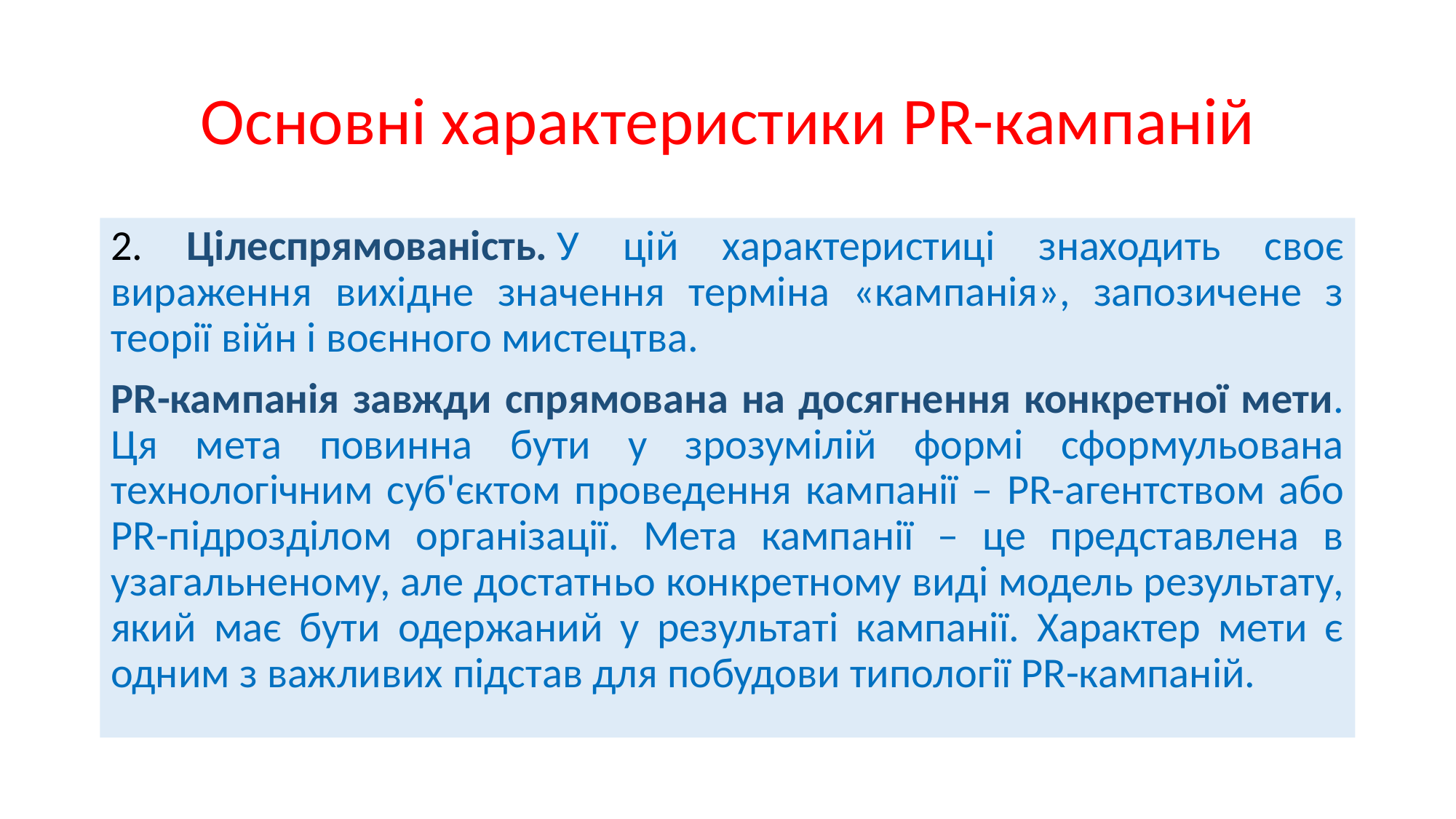

# Основні характеристики PR-кампаній
2. Цілеспрямованість. У цій характеристиці знаходить своє вираження вихідне значення терміна «кампанія», запозичене з теорії війн і воєнного мистецтва.
PR-кампанія завжди спрямована на досягнення конкретної мети. Ця мета повинна бути у зрозумілій формі сформульована технологічним суб'єктом проведення кампанії – PR-агентством або PR-підрозділом організації. Мета кампанії – це представлена в узагальненому, але достатньо конкретному виді модель результату, який має бути одержаний у результаті кампанії. Характер мети є одним з важливих підстав для побудови типології PR-кампаній.